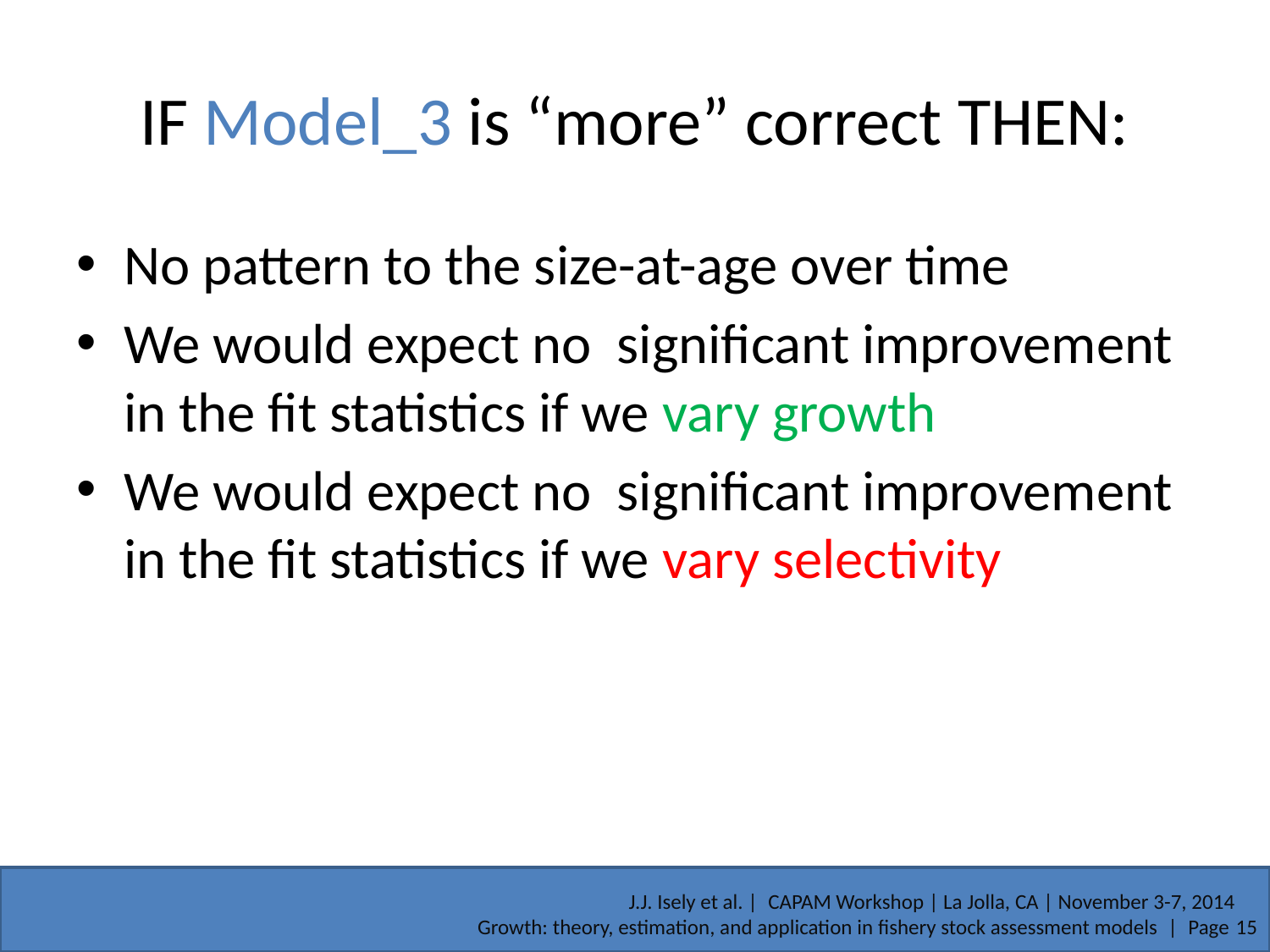

# IF Model_3 is “more” correct THEN:
No pattern to the size-at-age over time
We would expect no  significant improvement in the fit statistics if we vary growth
We would expect no  significant improvement in the fit statistics if we vary selectivity

J.J. Isely et al. | CAPAM Workshop | La Jolla, CA | November 3-7, 2014
Growth: theory, estimation, and application in fishery stock assessment models | Page 15